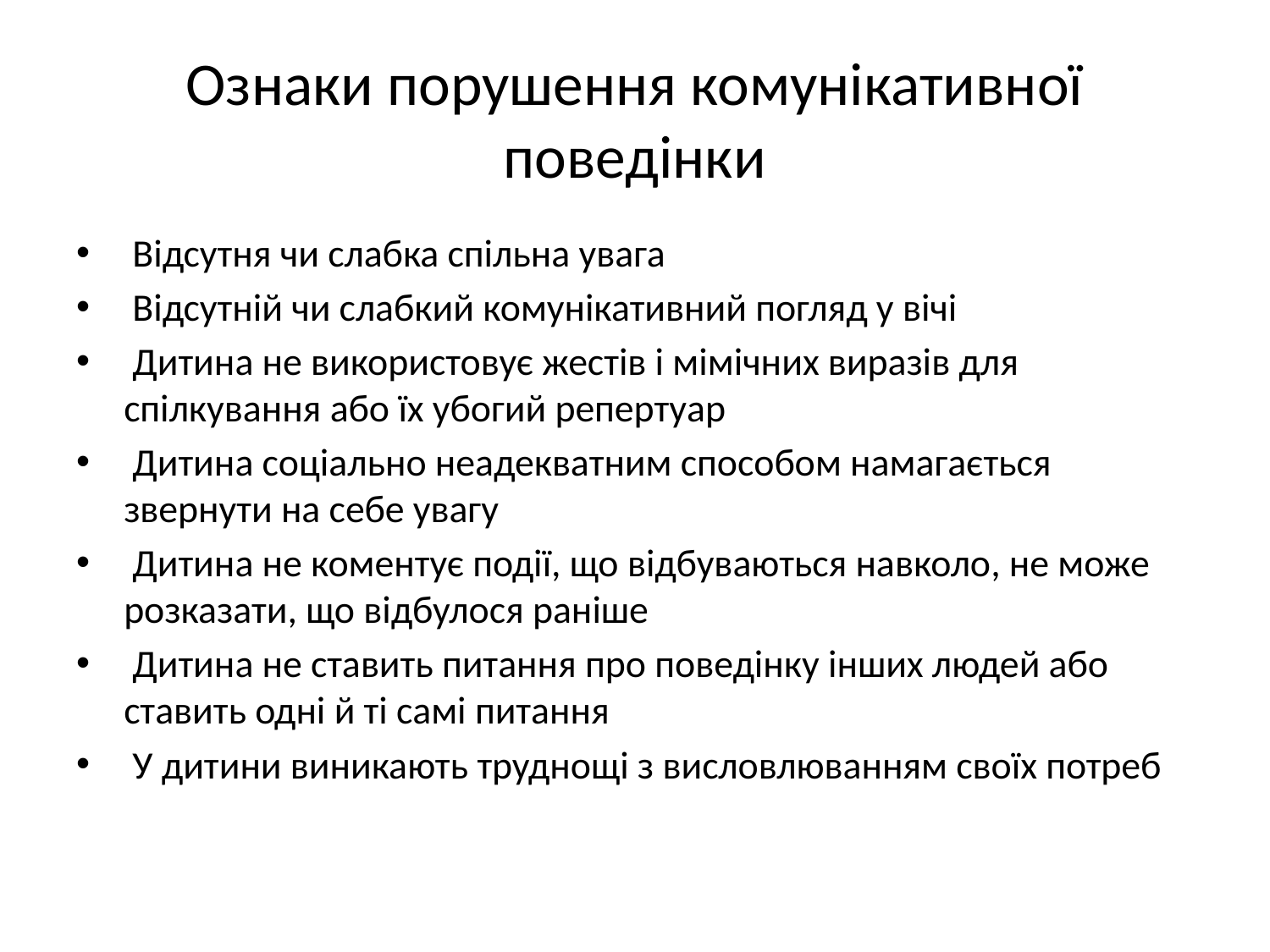

# Ознаки порушення комунікативної поведінки
 Відсутня чи слабка спільна увага
 Відсутній чи слабкий комунікативний погляд у вічі
 Дитина не використовує жестів і мімічних виразів для спілкування або їх убогий репертуар
 Дитина соціально неадекватним способом намагається звернути на себе увагу
 Дитина не коментує події, що відбуваються навколо, не може розказати, що відбулося раніше
 Дитина не ставить питання про поведінку інших людей або ставить одні й ті самі питання
 У дитини виникають труднощі з висловлюванням своїх потреб